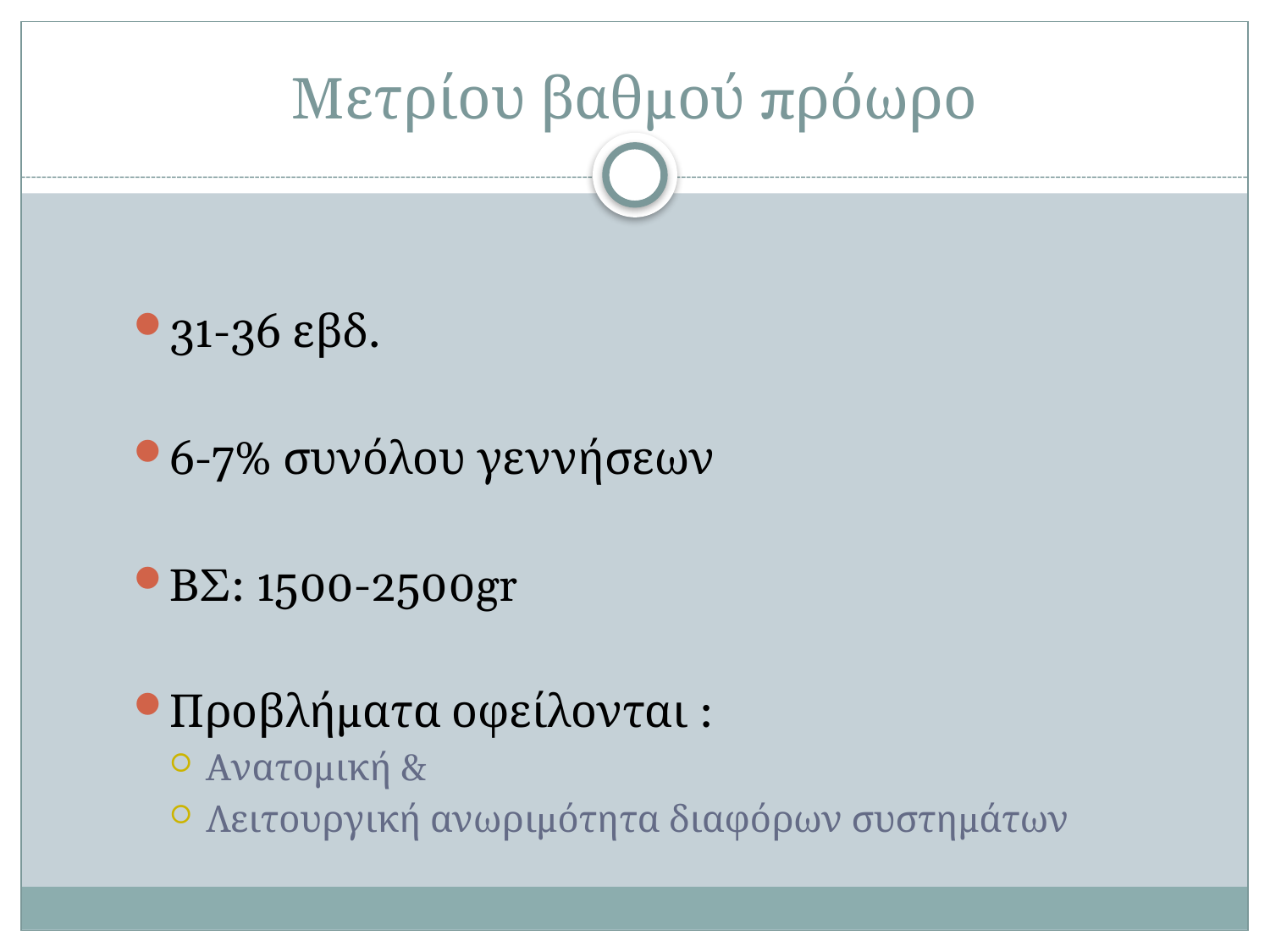

# Μετρίου βαθμού πρόωρο
31-36 εβδ.

6-7% συνόλου γεννήσεων

ΒΣ: 1500-2500gr

Προβλήματα οφείλονται :
Ανατομική &
Λειτουργική ανωριμότητα διαφόρων συστημάτων